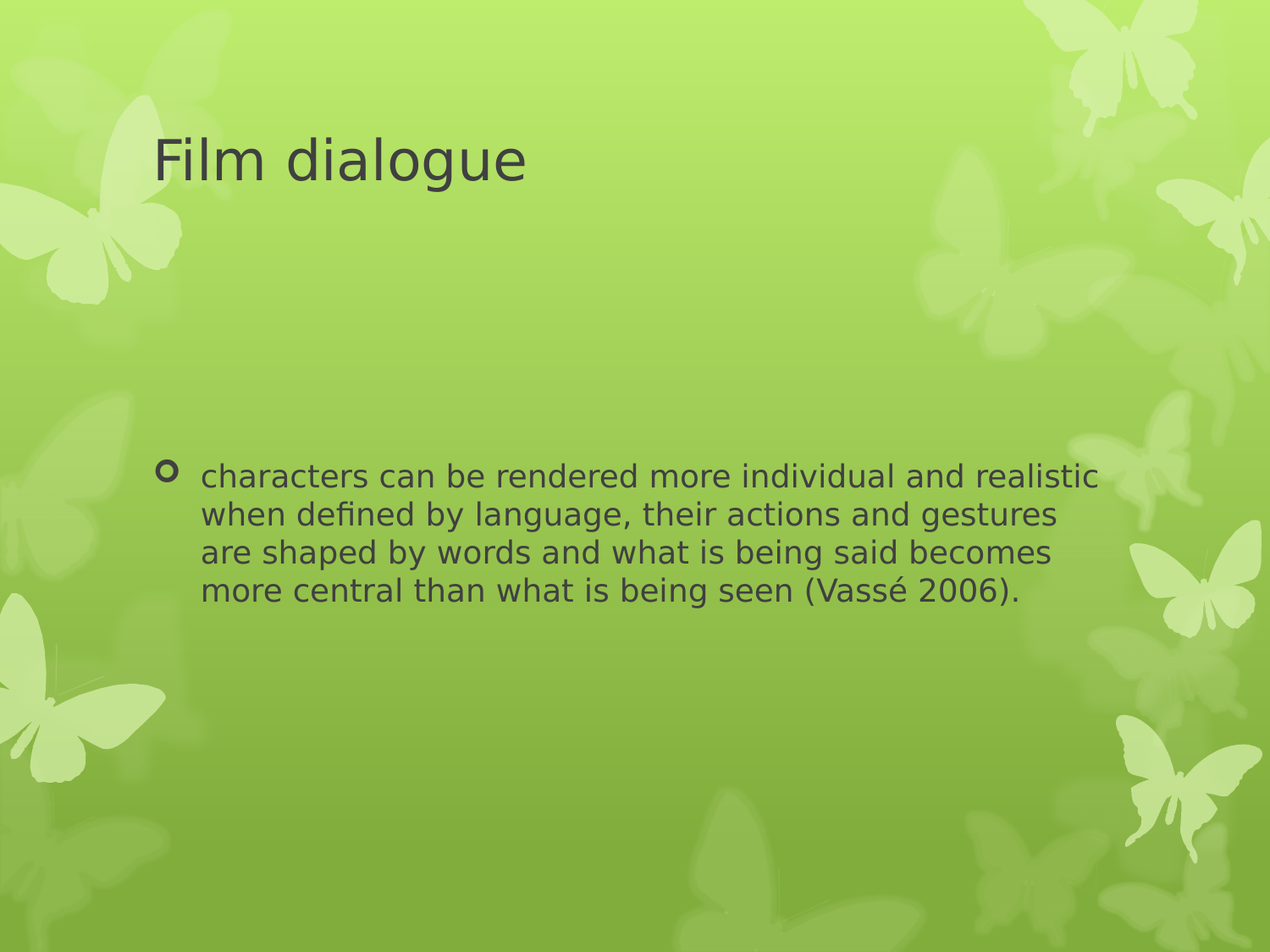

# Film dialogue
characters can be rendered more individual and realistic when defined by language, their actions and gestures are shaped by words and what is being said becomes more central than what is being seen (Vassé 2006).